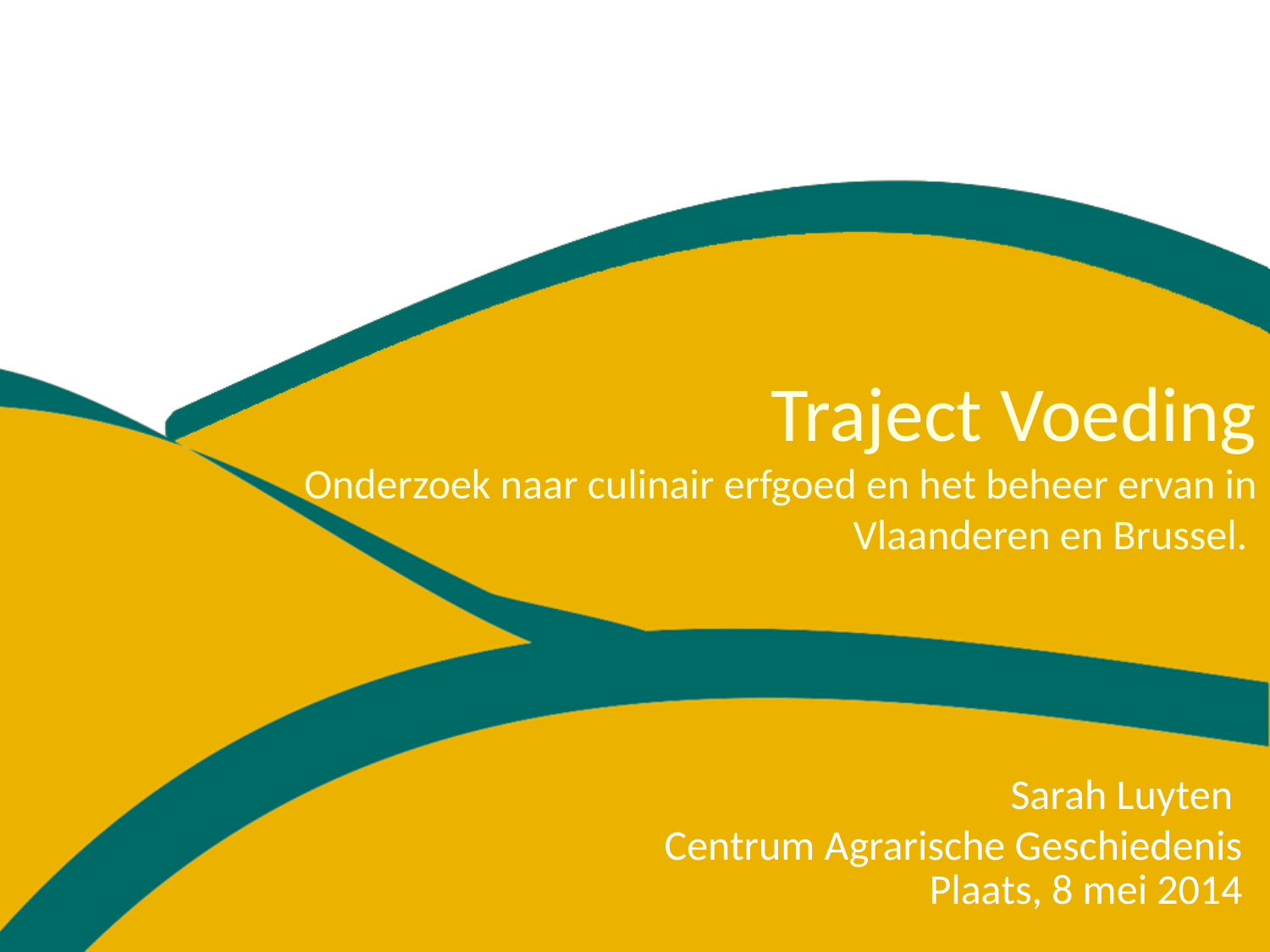

# Traject Voeding Onderzoek naar culinair erfgoed en het beheer ervan in Vlaanderen en Brussel.
Sarah Luyten
Centrum Agrarische Geschiedenis
Plaats, 8 mei 2014